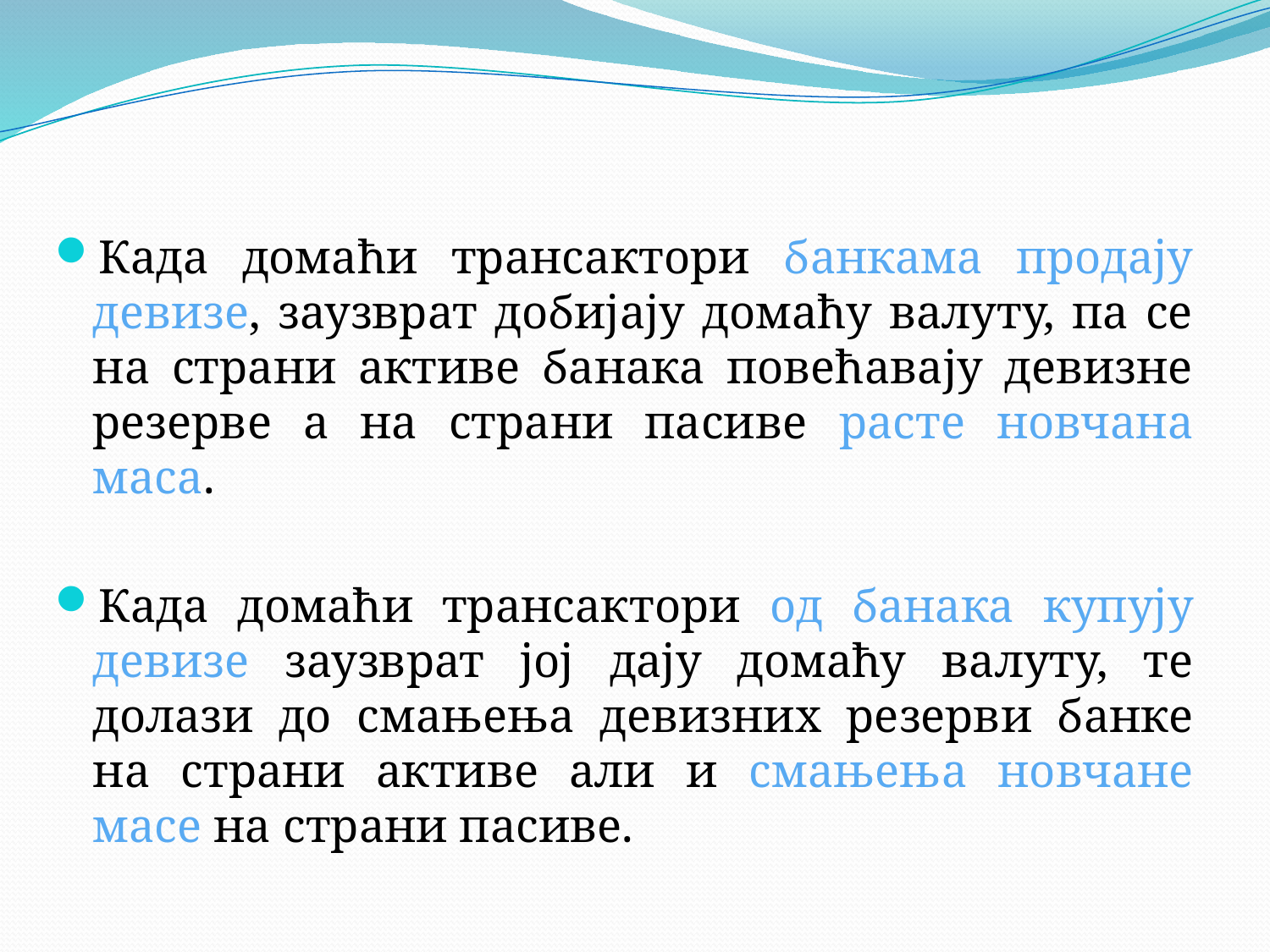

Када домаћи трансактори банкама продају девизе, заузврат добијају домаћу валуту, па се на страни активе банака повећавају девизне резерве а на страни пасиве расте новчана маса.

Када домаћи трансактори од банака купују девизе заузврат јој дају домаћу валуту, те долази до смањења девизних резерви банке на страни активе али и смањења новчане масе на страни пасиве.